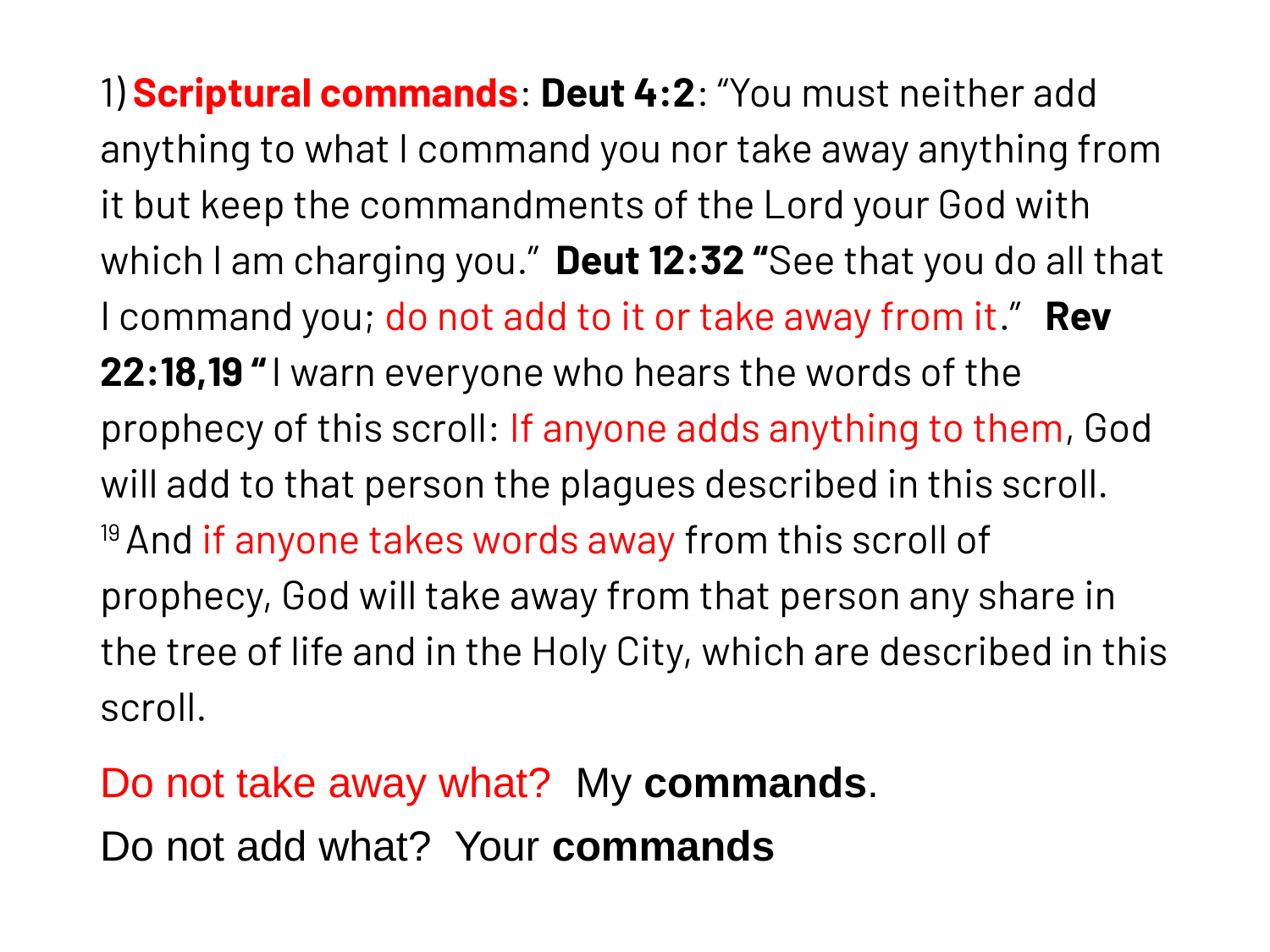

#
1) Scriptural commands: Deut 4:2: “You must neither add anything to what I command you nor take away anything from it but keep the commandments of the Lord your God with which I am charging you.”  Deut 12:32 “See that you do all that I command you; do not add to it or take away from it.”   Rev 22:18,19 “ I warn everyone who hears the words of the prophecy of this scroll: If anyone adds anything to them, God will add to that person the plagues described in this scroll. 19 And if anyone takes words away from this scroll of prophecy, God will take away from that person any share in the tree of life and in the Holy City, which are described in this scroll.
Do not take away what?  My commands.
Do not add what?  Your commands